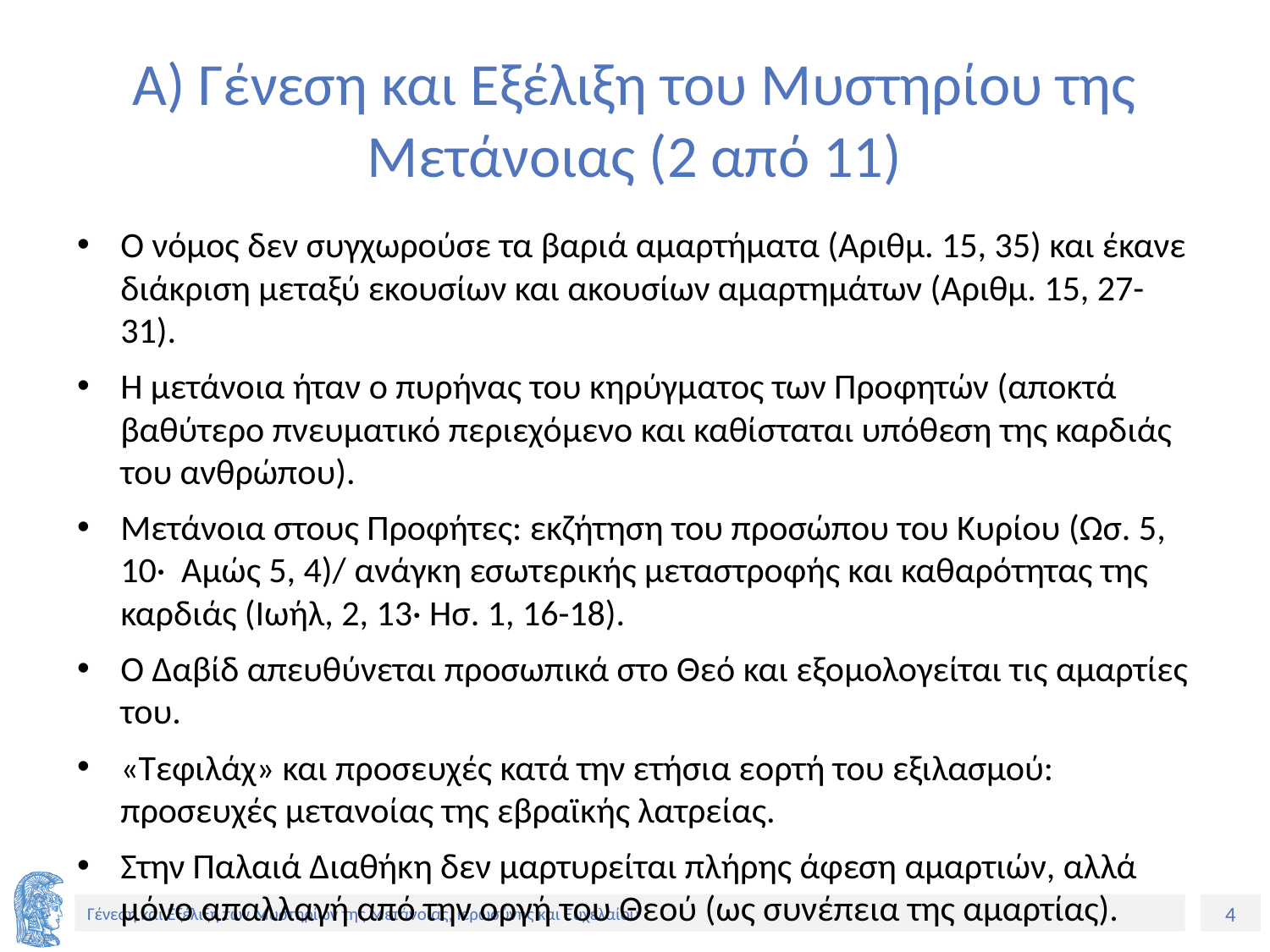

# Α) Γένεση και Εξέλιξη του Μυστηρίου της Μετάνοιας (2 από 11)
Ο νόμος δεν συγχωρούσε τα βαριά αμαρτήματα (Αριθμ. 15, 35) και έκανε διάκριση μεταξύ εκουσίων και ακουσίων αμαρτημάτων (Αριθμ. 15, 27-31).
Η μετάνοια ήταν ο πυρήνας του κηρύγματος των Προφητών (αποκτά βαθύτερο πνευματικό περιεχόμενο και καθίσταται υπόθεση της καρδιάς του ανθρώπου).
Μετάνοια στους Προφήτες: εκζήτηση του προσώπου του Κυρίου (Ωσ. 5, 10·  Αμώς 5, 4)/ ανάγκη εσωτερικής μεταστροφής και καθαρότητας της καρδιάς (Ιωήλ, 2, 13· Ησ. 1, 16-18).
Ο Δαβίδ απευθύνεται προσωπικά στο Θεό και εξομολογείται τις αμαρτίες του.
«Τεφιλάχ» και προσευχές κατά την ετήσια εορτή του εξιλασμού: προσευχές μετανοίας της εβραϊκής λατρείας.
Στην Παλαιά Διαθήκη δεν μαρτυρείται πλήρης άφεση αμαρτιών, αλλά μόνο απαλλαγή από την οργή του Θεού (ως συνέπεια της αμαρτίας).